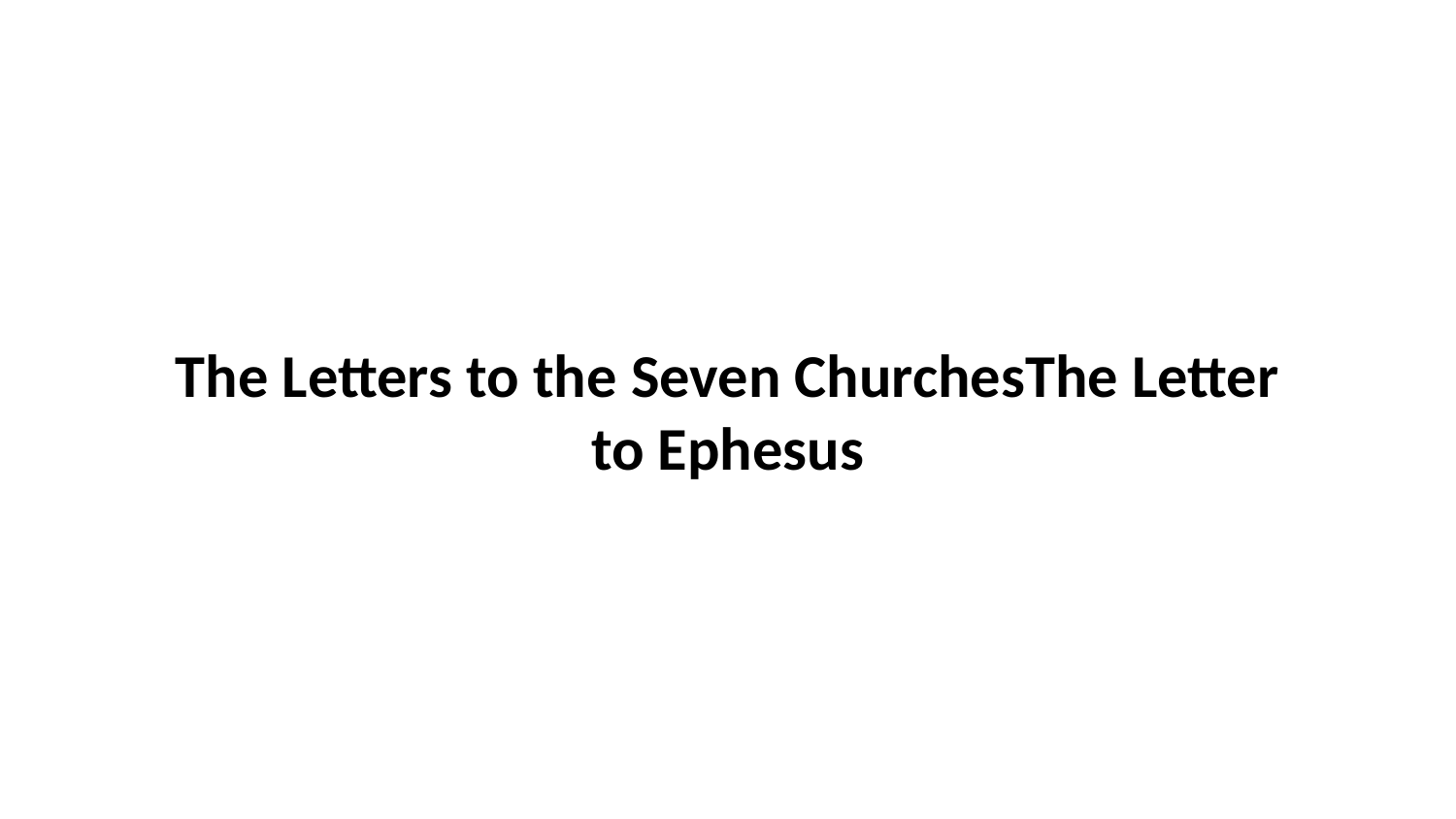

The Letters to the Seven ChurchesThe Letter to Ephesus